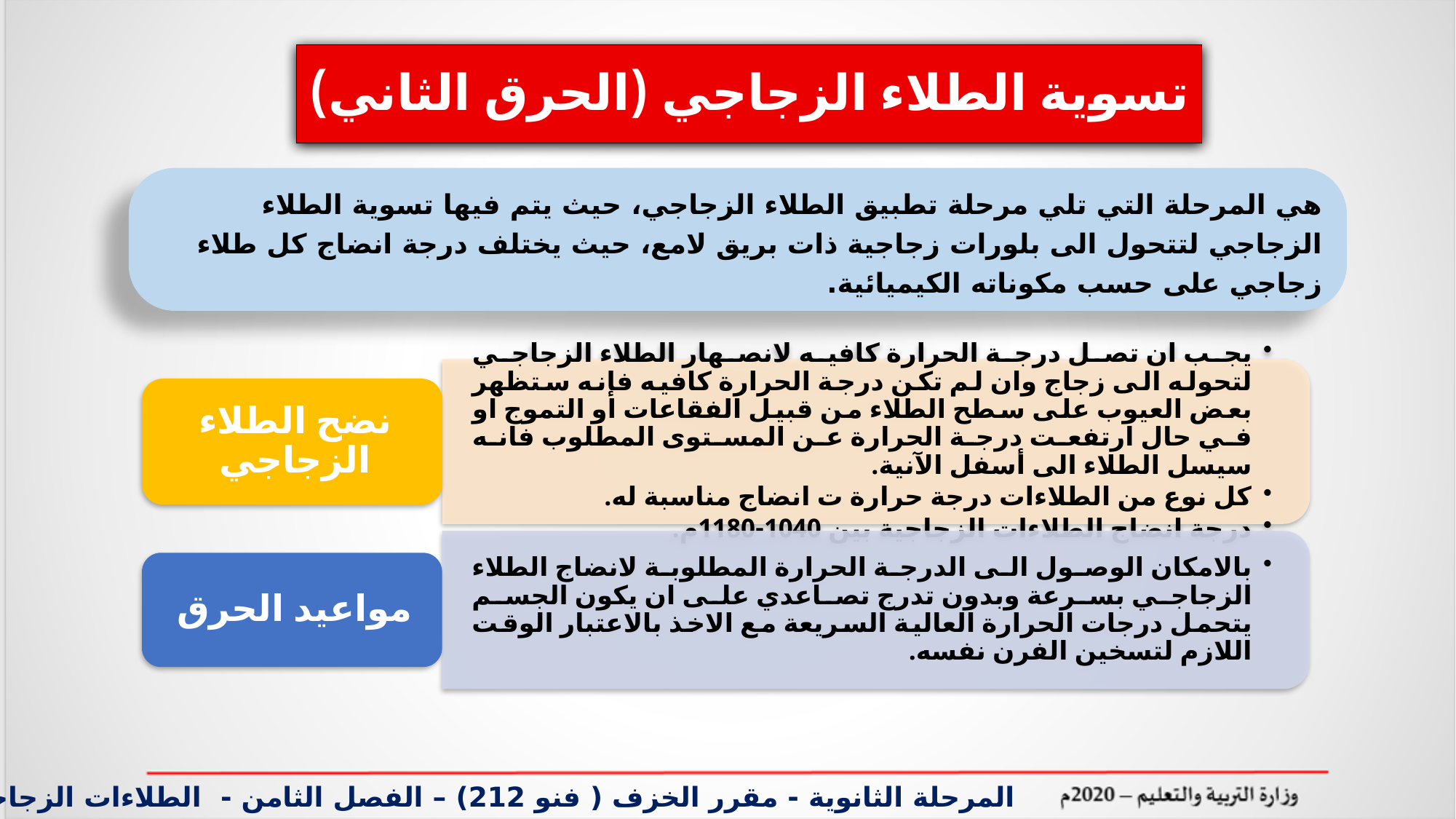

# تسوية الطلاء الزجاجي (الحرق الثاني)
هي المرحلة التي تلي مرحلة تطبيق الطلاء الزجاجي، حيث يتم فيها تسوية الطلاء الزجاجي لتتحول الى بلورات زجاجية ذات بريق لامع، حيث يختلف درجة انضاج كل طلاء زجاجي على حسب مكوناته الكيميائية.

يجب ان تصل درجة الحرارة كافيه لانصهار الطلاء الزجاجي لتحوله الى زجاج وان لم تكن درجة الحرارة كافيه فإنه ستظهر بعض العيوب على سطح الطلاء من قبيل الفقاعات او التموج او في حال ارتفعت درجة الحرارة عن المستوى المطلوب فانه سيسل الطلاء الى أسفل الآنية.
كل نوع من الطلاءات درجة حرارة ت انضاج مناسبة له.
درجة انضاج الطلاءات الزجاجية بين 1040-1180م.
نضح الطلاء الزجاجي
بالامكان الوصول الى الدرجة الحرارة المطلوبة لانضاج الطلاء الزجاجي بسرعة وبدون تدرج تصاعدي على ان يكون الجسم يتحمل درجات الحرارة العالية السريعة مع الاخذ بالاعتبار الوقت اللازم لتسخين الفرن نفسه.
مواعيد الحرق
المرحلة الثانوية - مقرر الخزف ( فنو 212) – الفصل الثامن -  الطلاءات الزجاجية الحرق الثاني